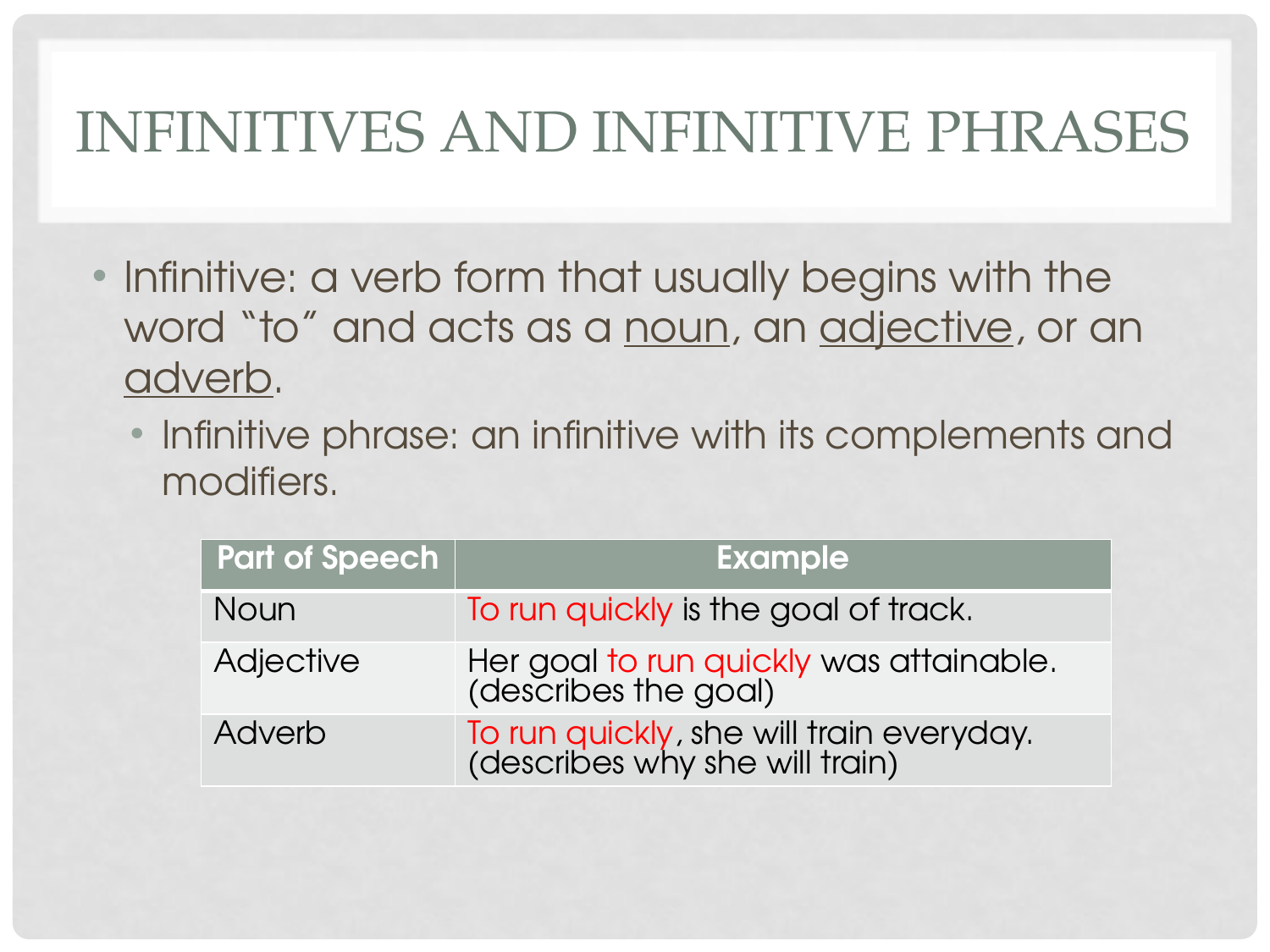

# Infinitives and Infinitive Phrases
Infinitive: a verb form that usually begins with the word “to” and acts as a noun, an adjective, or an adverb.
Infinitive phrase: an infinitive with its complements and modifiers.

| Part of Speech | Example |
| --- | --- |
| Noun | To run quickly is the goal of track. |
| Adjective | Her goal to run quickly was attainable. (describes the goal) |
| Adverb | To run quickly, she will train everyday. (describes why she will train) |